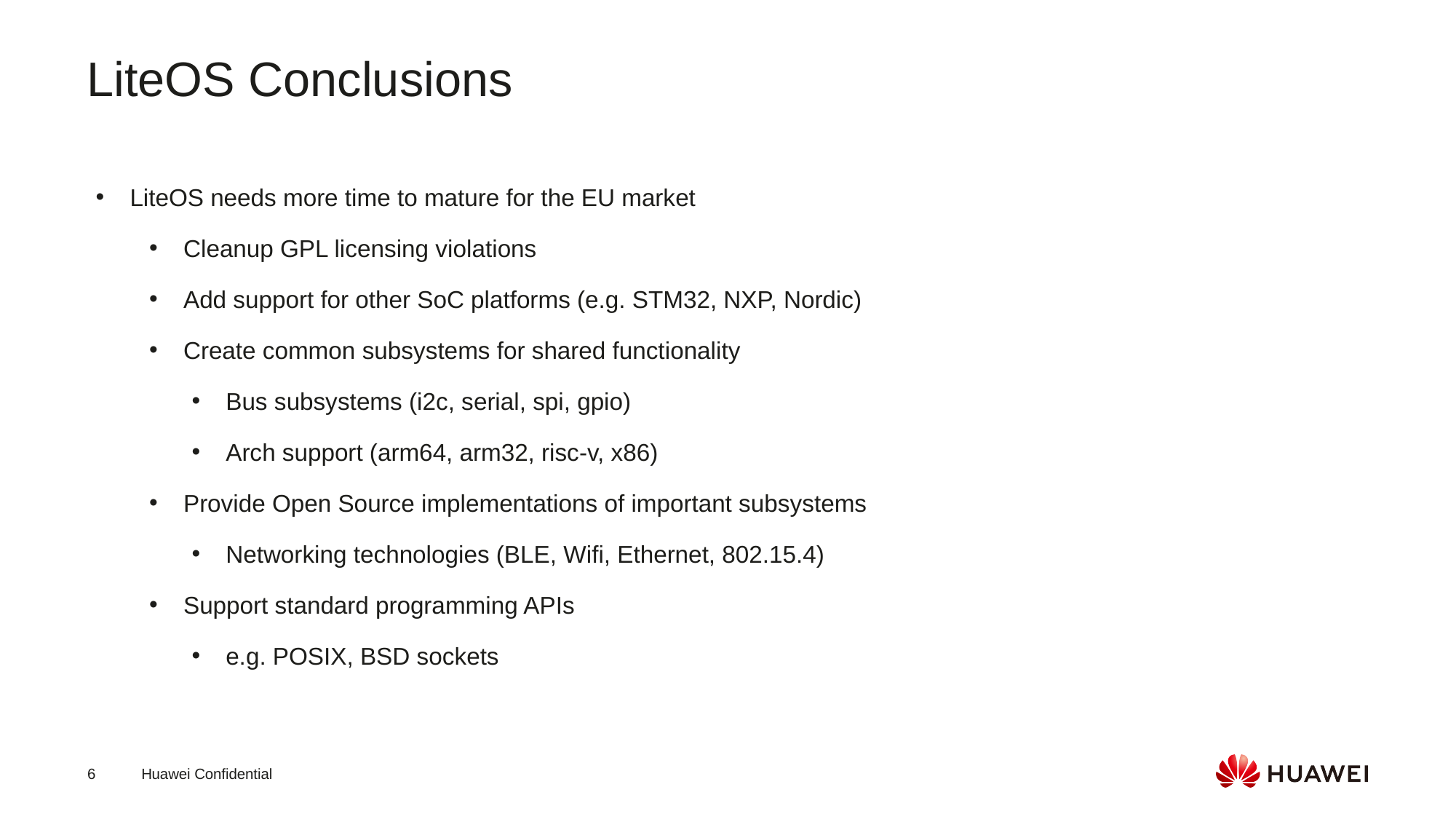

LiteOS Conclusions
LiteOS needs more time to mature for the EU market
Cleanup GPL licensing violations
Add support for other SoC platforms (e.g. STM32, NXP, Nordic)
Create common subsystems for shared functionality
Bus subsystems (i2c, serial, spi, gpio)
Arch support (arm64, arm32, risc-v, x86)
Provide Open Source implementations of important subsystems
Networking technologies (BLE, Wifi, Ethernet, 802.15.4)
Support standard programming APIs
e.g. POSIX, BSD sockets